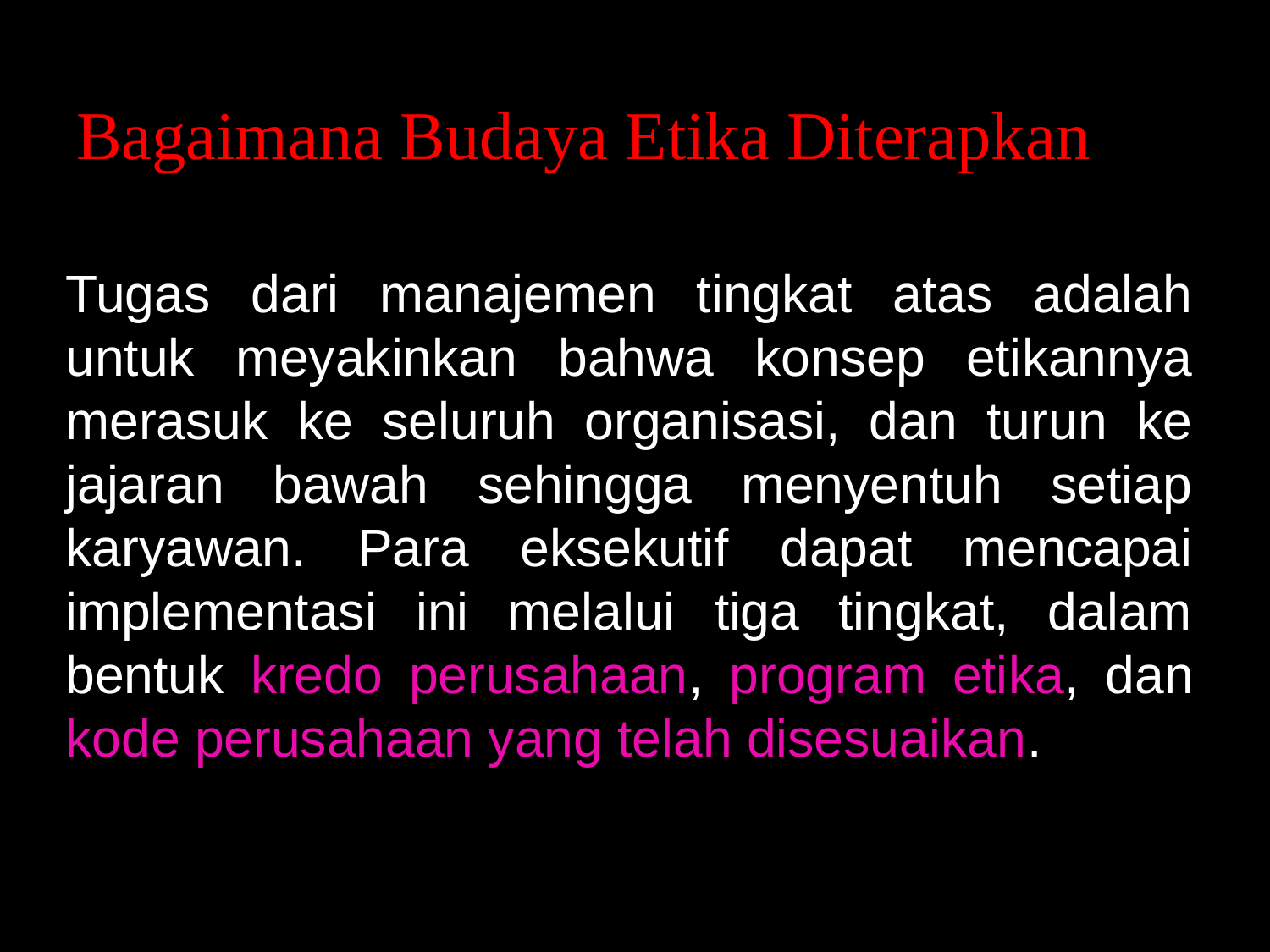

# Bagaimana Budaya Etika Diterapkan
Tugas dari manajemen tingkat atas adalah untuk meyakinkan bahwa konsep etikannya merasuk ke seluruh organisasi, dan turun ke jajaran bawah sehingga menyentuh setiap karyawan. Para eksekutif dapat mencapai implementasi ini melalui tiga tingkat, dalam bentuk kredo perusahaan, program etika, dan kode perusahaan yang telah disesuaikan.